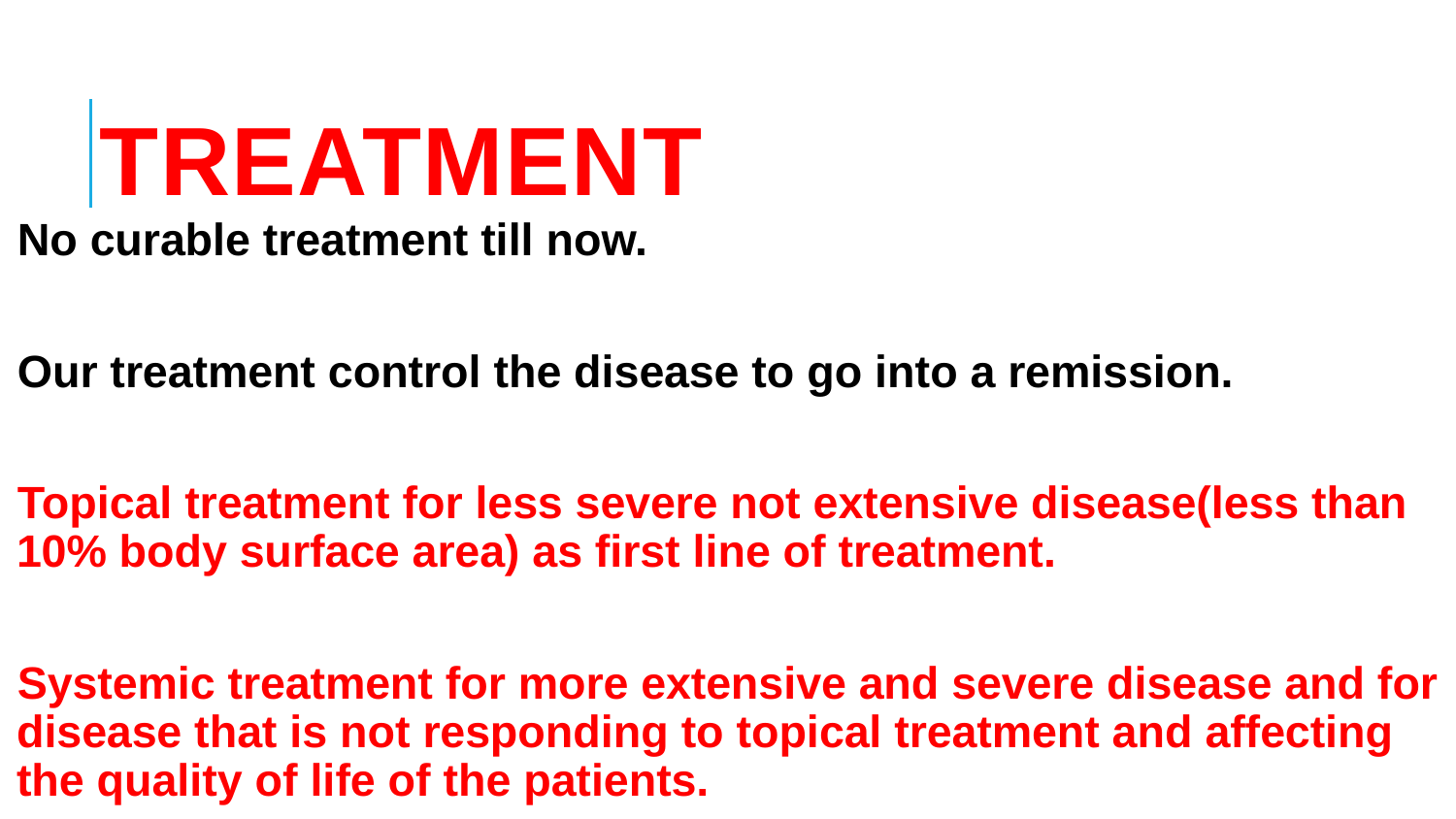

# Treatment
No curable treatment till now.

Our treatment control the disease to go into a remission.

Topical treatment for less severe not extensive disease(less than 10% body surface area) as first line of treatment.

Systemic treatment for more extensive and severe disease and for disease that is not responding to topical treatment and affecting the quality of life of the patients.